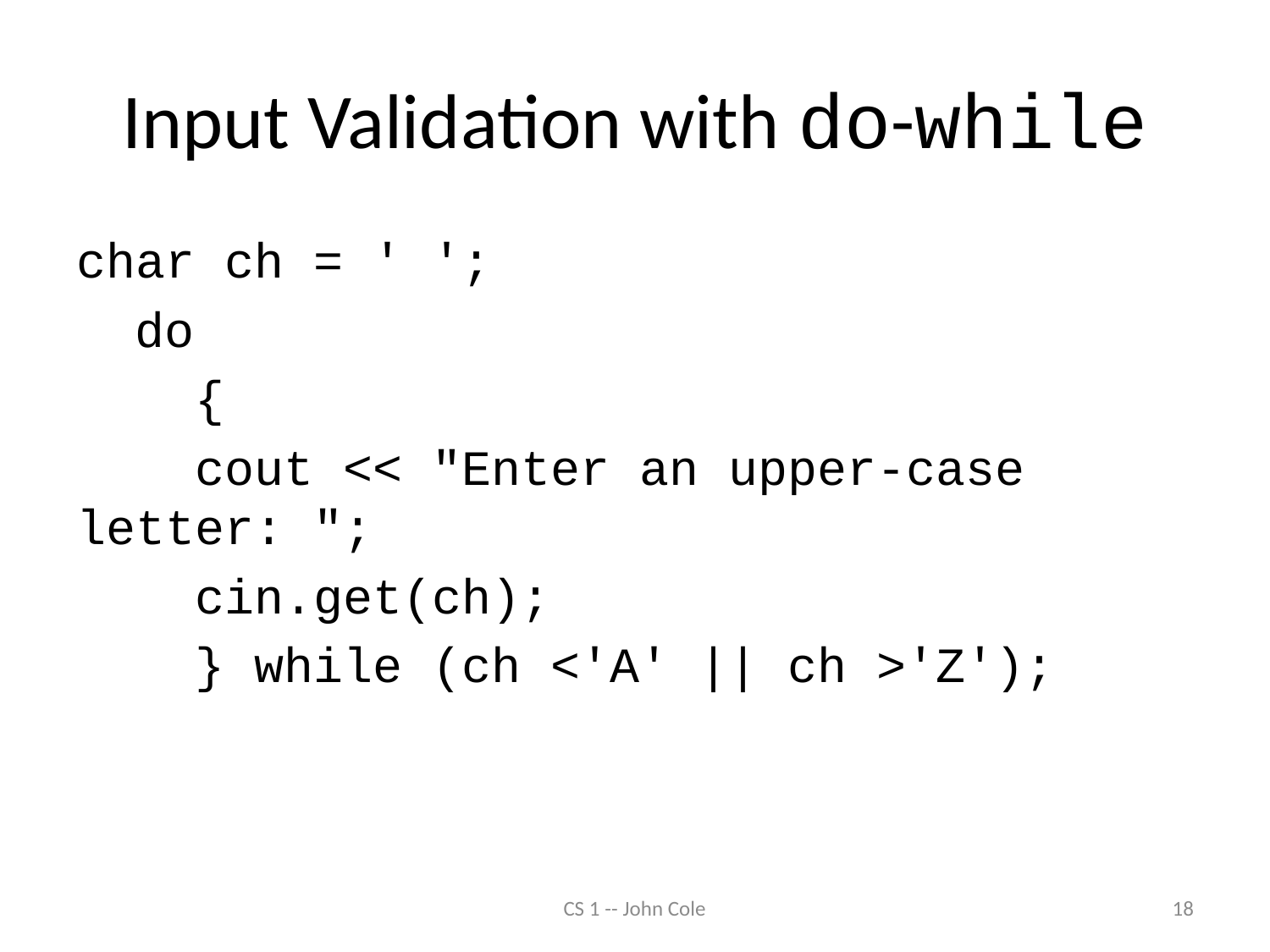

# Input Validation with do-while
char ch = ' ';
  do
    {
    cout << "Enter an upper-case letter: ";
    cin.get(ch);
    } while (ch <'A' || ch >'Z');

CS 1 -- John Cole
18